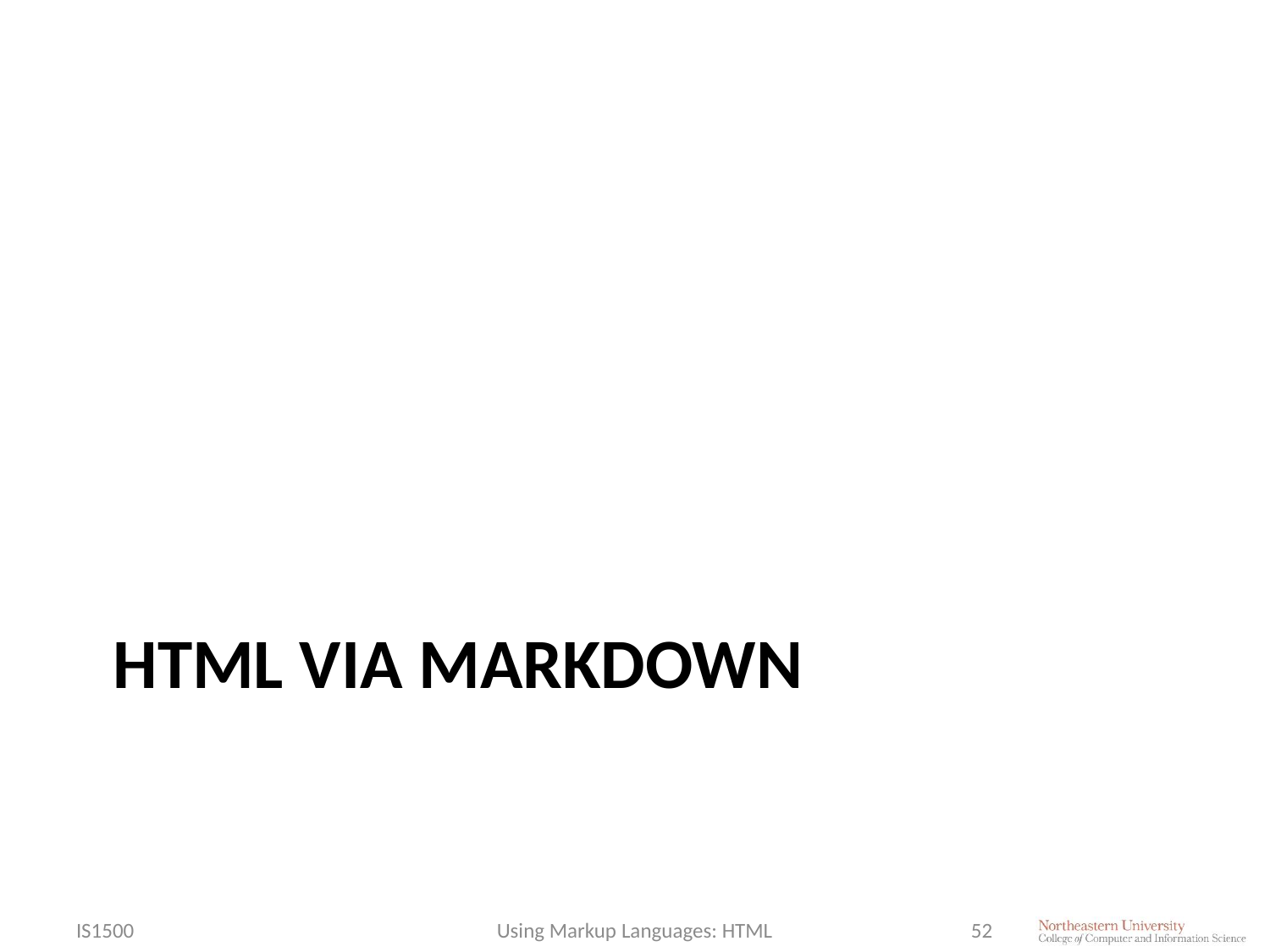

# HTML via Markdown
IS1500
Using Markup Languages: HTML
52